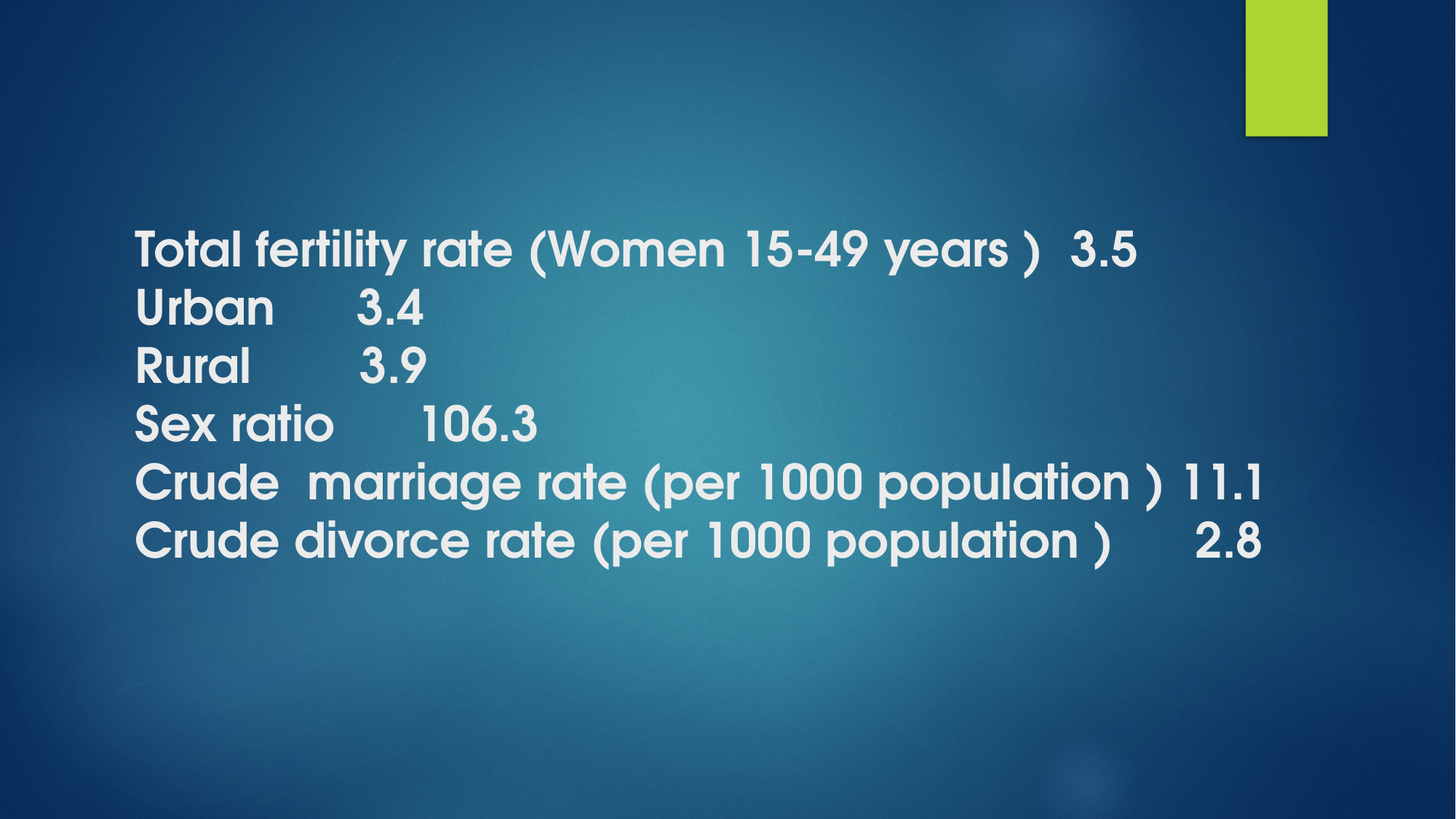

Total fertility rate (Women 15-49 years )  3.5
Urban      3.4
Rural        3.9
Sex ratio      106.3
Crude  marriage rate (per 1000 population ) 11.1
Crude divorce rate (per 1000 population )      2.8